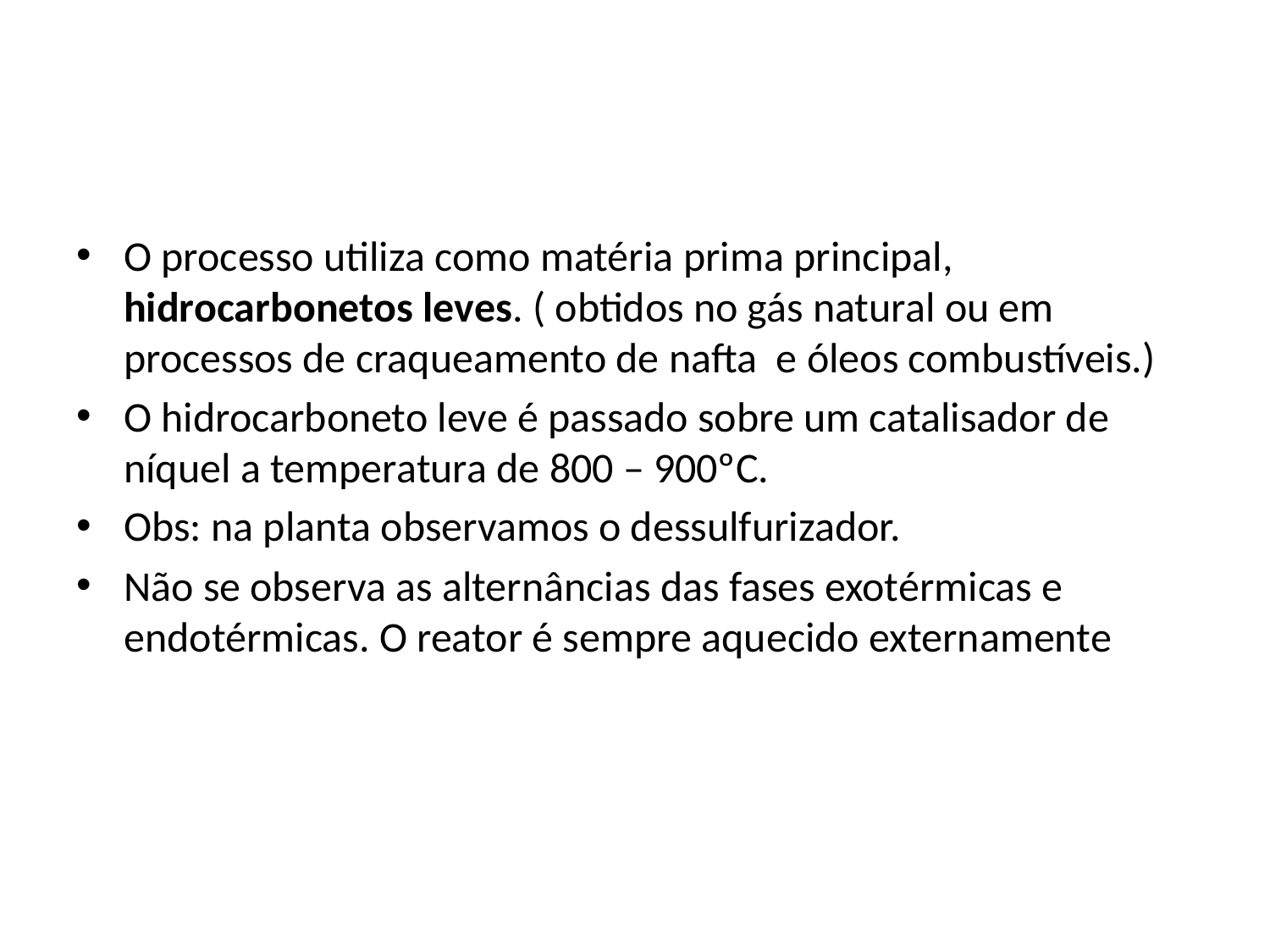

#
O processo utiliza como matéria prima principal, hidrocarbonetos leves. ( obtidos no gás natural ou em processos de craqueamento de nafta  e óleos combustíveis.)
O hidrocarboneto leve é passado sobre um catalisador de níquel a temperatura de 800 – 900ºC.
Obs: na planta observamos o dessulfurizador.
Não se observa as alternâncias das fases exotérmicas e endotérmicas. O reator é sempre aquecido externamente